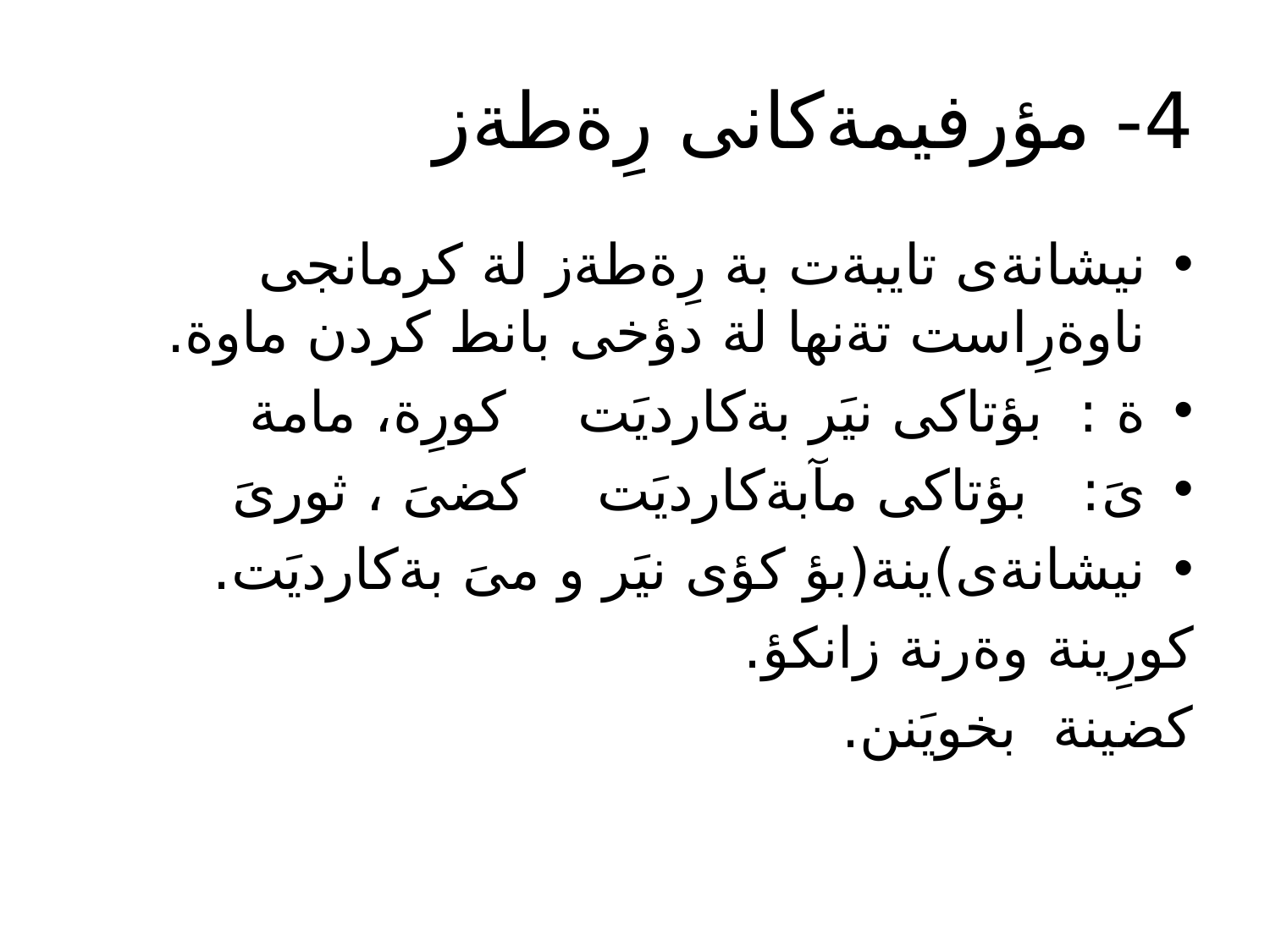

# 4- مؤرفيمةكانى رِةطةز
نيشانةى تايبةت بة رِةطةز لة كرمانجى ناوةرِاست تةنها لة دؤخى بانط كردن ماوة.
ة :  بؤتاكى نيَر بةكارديَت    كورِة، مامة
ىَ:   بؤتاكى مآبةكارديَت    كضىَ ، ثورىَ
نيشانةى)ينة(بؤ كؤى نيَر و مىَ بةكارديَت.
كورِينة وةرنة زانكؤ.
كضينة  بخويَنن.